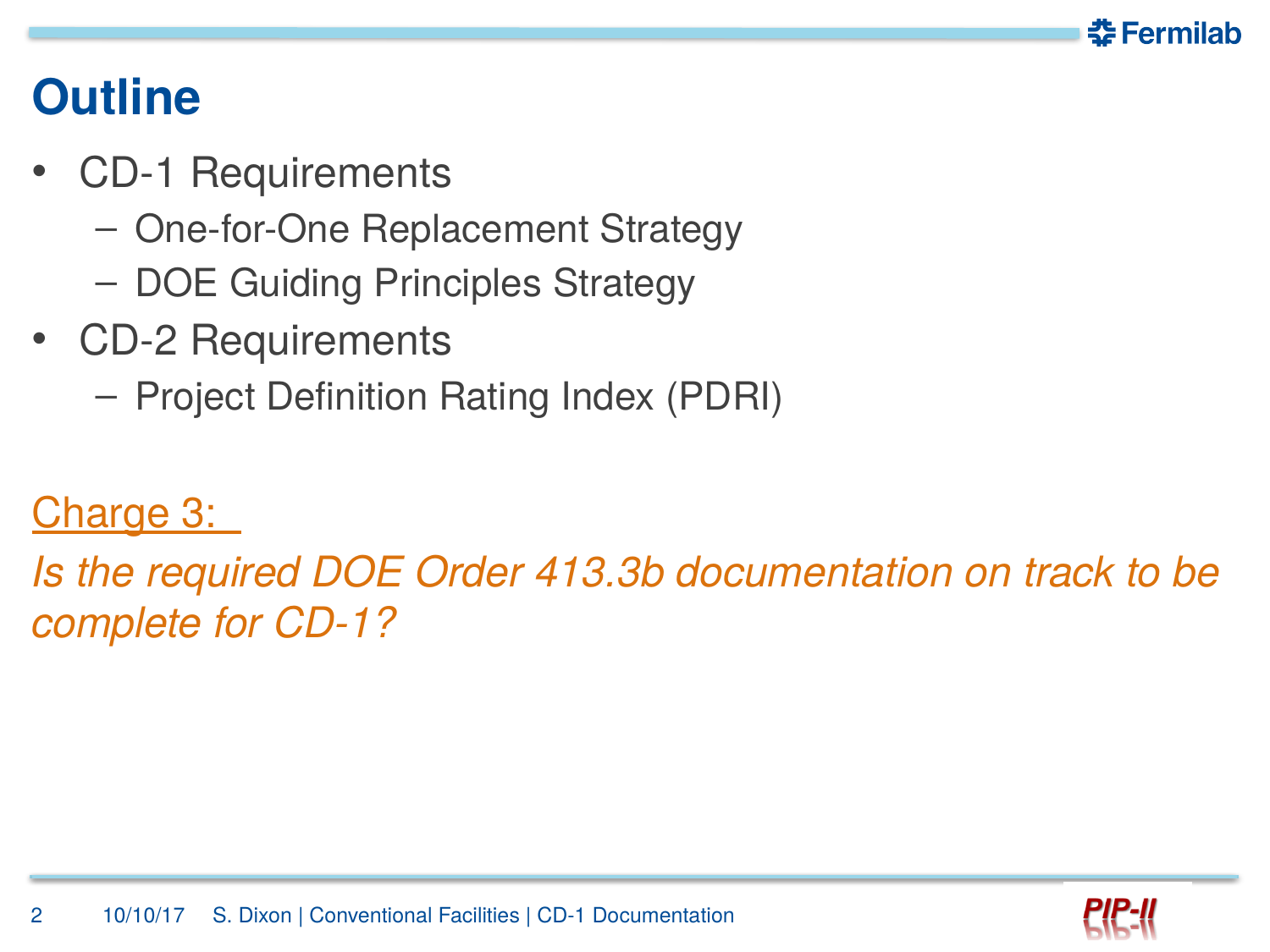

# Outline
CD-1 Requirements
One-for-One Replacement Strategy
DOE Guiding Principles Strategy
CD-2 Requirements
Project Definition Rating Index (PDRI)

Charge 3:
Is the required DOE Order 413.3b documentation on track to be complete for CD-1?
2
10/10/17
S. Dixon | Conventional Facilities | CD-1 Documentation